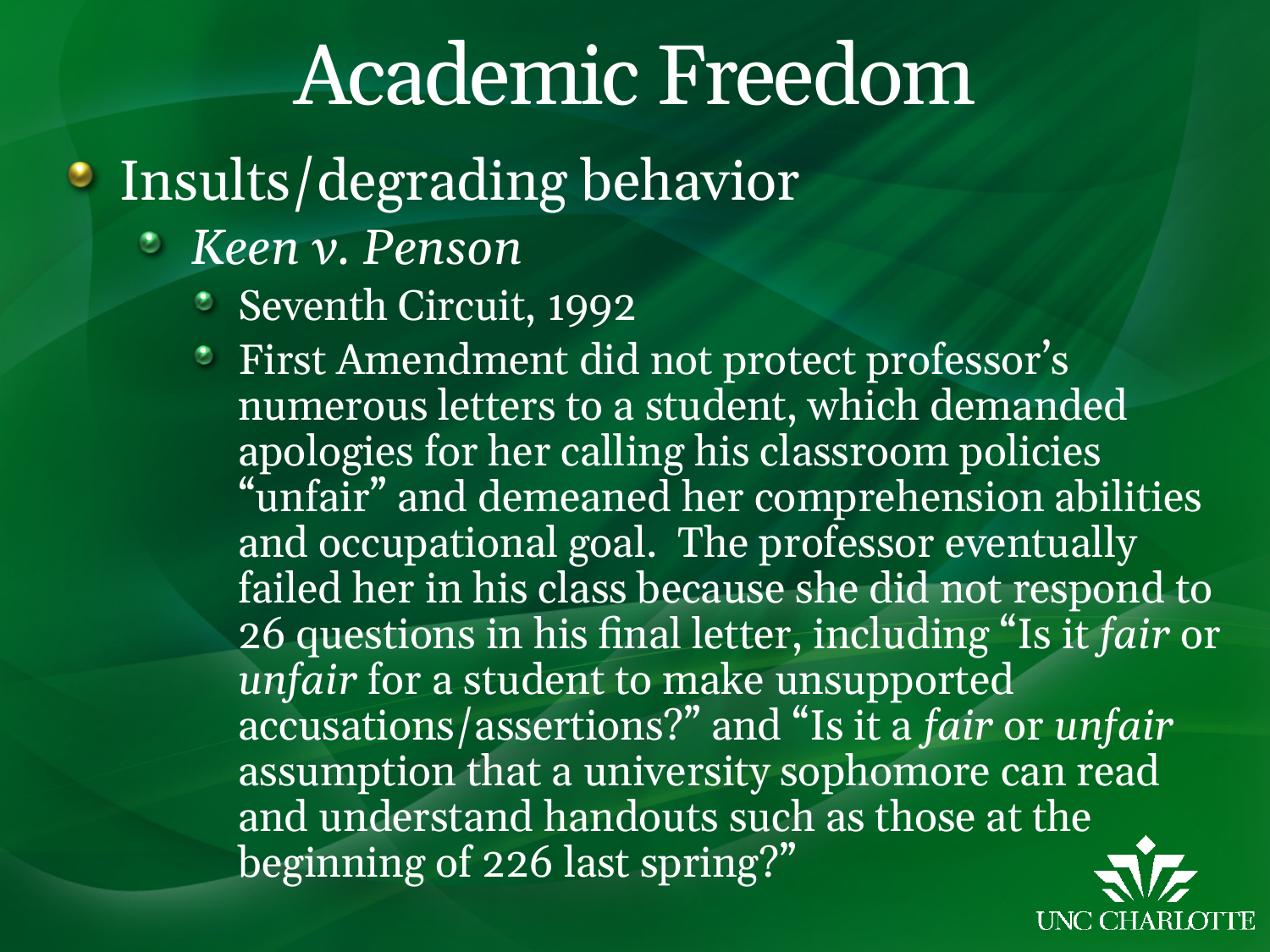

# Academic Freedom
Insults/degrading behavior
Keen v. Penson
Seventh Circuit, 1992
First Amendment did not protect professor’s numerous letters to a student, which demanded apologies for her calling his classroom policies “unfair” and demeaned her comprehension abilities and occupational goal.  The professor eventually failed her in his class because she did not respond to 26 questions in his final letter, including “Is it fair or unfair for a student to make unsupported accusations/assertions?” and “Is it a fair or unfair assumption that a university sophomore can read and understand handouts such as those at the beginning of 226 last spring?”